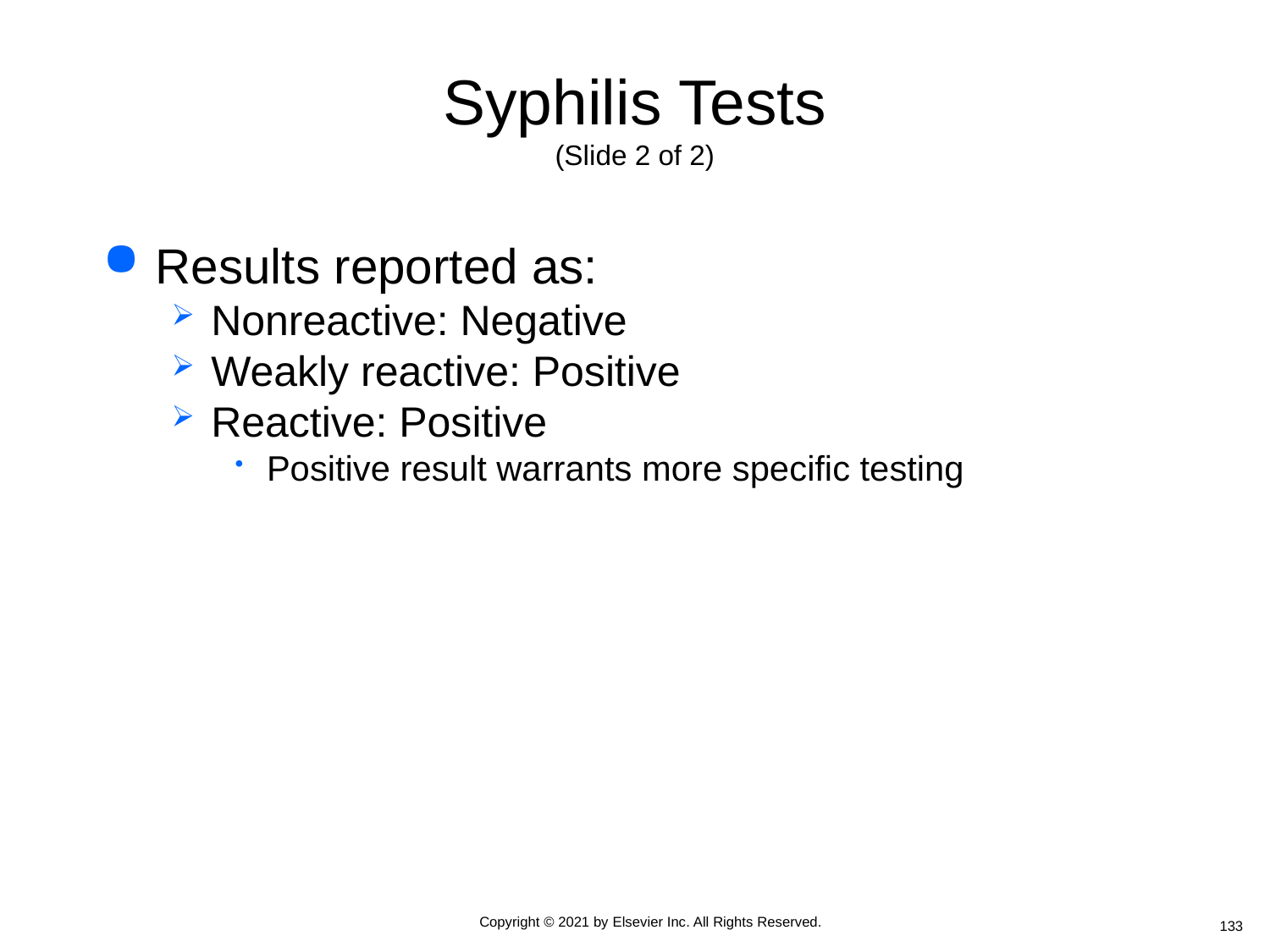

# Syphilis Tests (Slide 2 of 2)
Results reported as:
Nonreactive: Negative
Weakly reactive: Positive
Reactive: Positive
Positive result warrants more specific testing

133